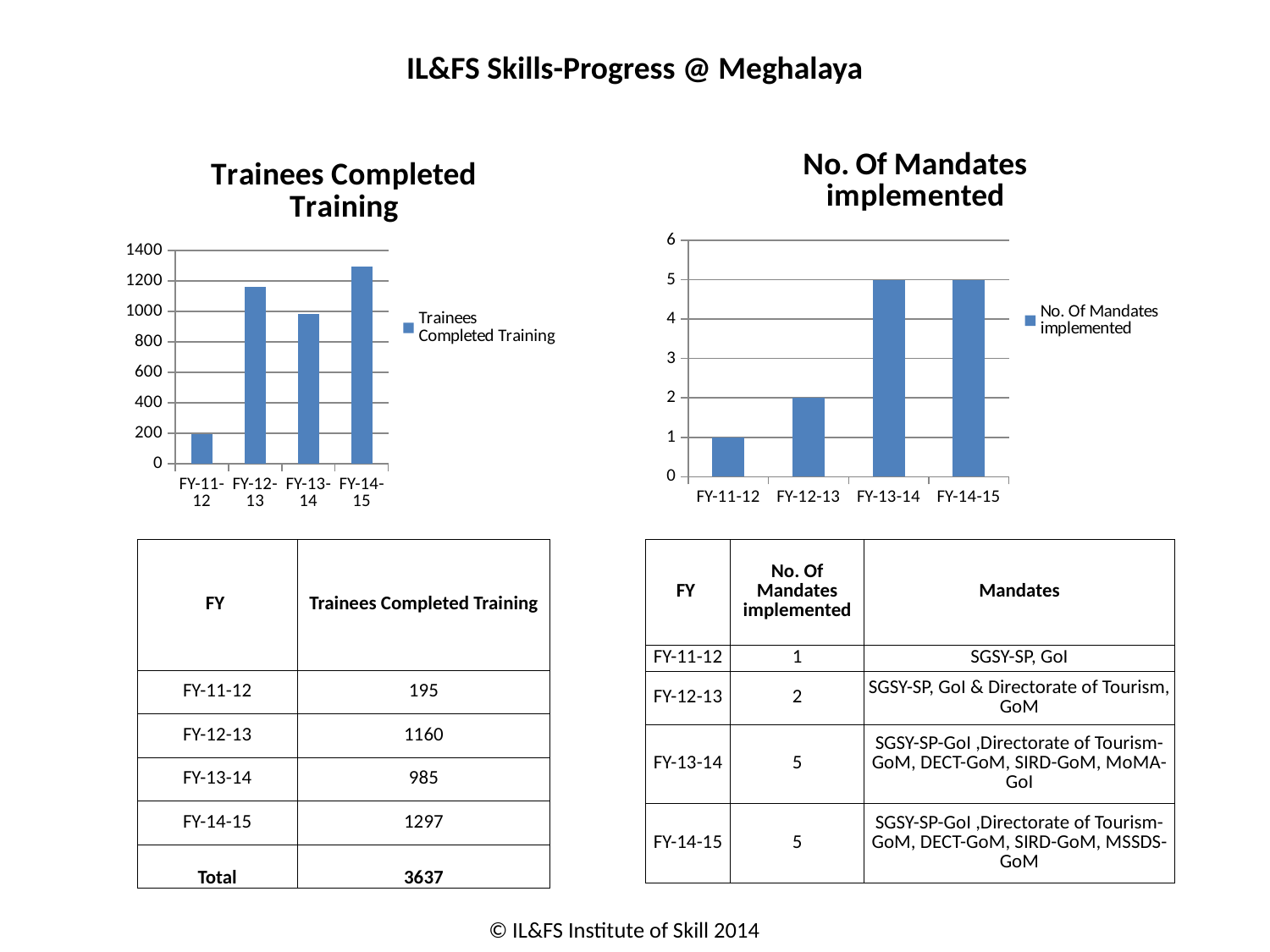

# IL&FS Skills-Progress @ Meghalaya

### Chart:

| Category | No. Of Mandates implemented |
|---|---|
| FY-11-12 | 1.0 |
| FY-12-13 | 2.0 |
| FY-13-14 | 5.0 |
| FY-14-15 | 5.0 |

### Chart:

| Category | Trainees Completed Training |
|---|---|
| FY-11-12 | 195.0 |
| FY-12-13 | 1160.0 |
| FY-13-14 | 985.0 |
| FY-14-15 | 1297.0 |
| FY | Trainees Completed Training |
| --- | --- |
| FY-11-12 | 195 |
| FY-12-13 | 1160 |
| FY-13-14 | 985 |
| FY-14-15 | 1297 |
| Total | 3637 |
| FY | No. Of Mandates implemented | Mandates |
| --- | --- | --- |
| FY-11-12 | 1 | SGSY-SP, GoI |
| FY-12-13 | 2 | SGSY-SP, GoI & Directorate of Tourism, GoM |
| FY-13-14 | 5 | SGSY-SP-GoI ,Directorate of Tourism-GoM, DECT-GoM, SIRD-GoM, MoMA-GoI |
| FY-14-15 | 5 | SGSY-SP-GoI ,Directorate of Tourism-GoM, DECT-GoM, SIRD-GoM, MSSDS-GoM |

© IL&FS Institute of Skill 2014